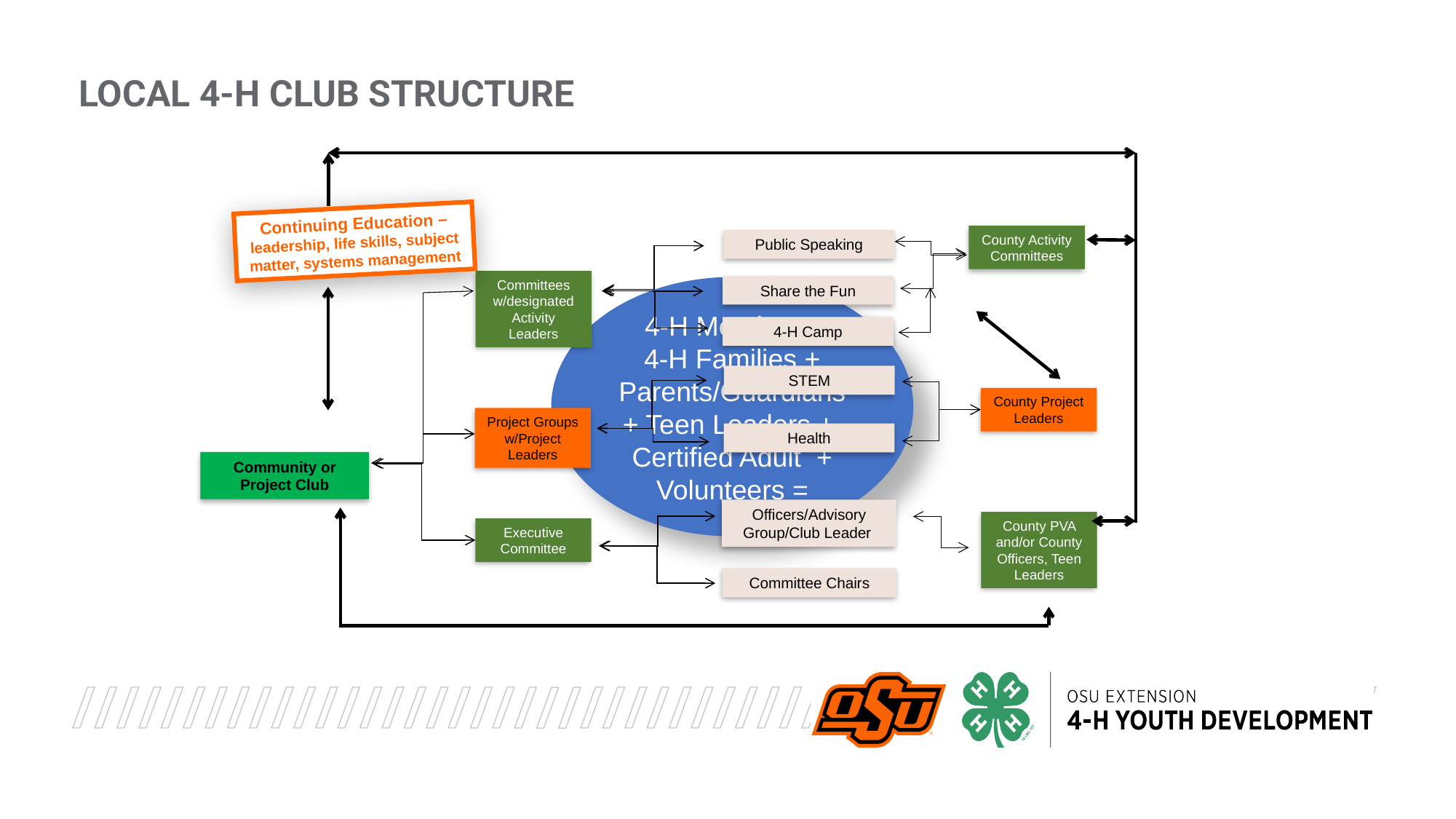

LOCAL 4-H CLUB STRUCTURE
Continuing Education – leadership, life skills, subject matter, systems management
County Activity Committees
Public Speaking
Share the Fun
4-H Camp
Committees w/designated Activity Leaders
4-H Member +
4-H Families +
Parents/Guardians + Teen Leaders +
Certified Adult  + Volunteers =
STEM
Health
County Project Leaders
Project Groups w/Project Leaders
Community or Project Club
Executive Committee
Officers/Advisory Group/Club Leader
Committee Chairs
County PVA and/or County Officers, Teen Leaders